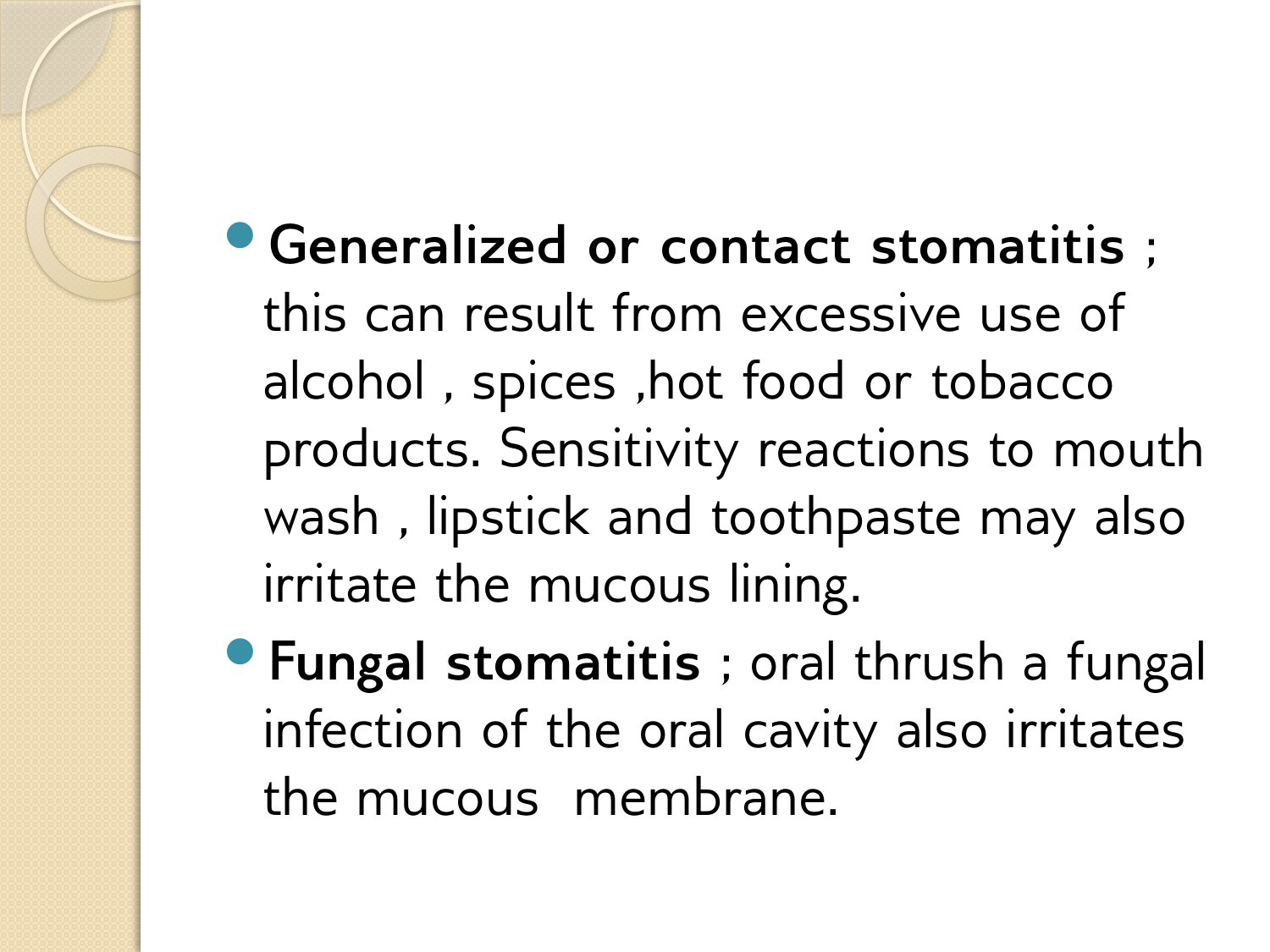

#
Generalized or contact stomatitis ; this can result from excessive use of alcohol , spices ,hot food or tobacco products. Sensitivity reactions to mouth wash , lipstick and toothpaste may also irritate the mucous lining.
Fungal stomatitis ; oral thrush a fungal infection of the oral cavity also irritates the mucous  membrane.